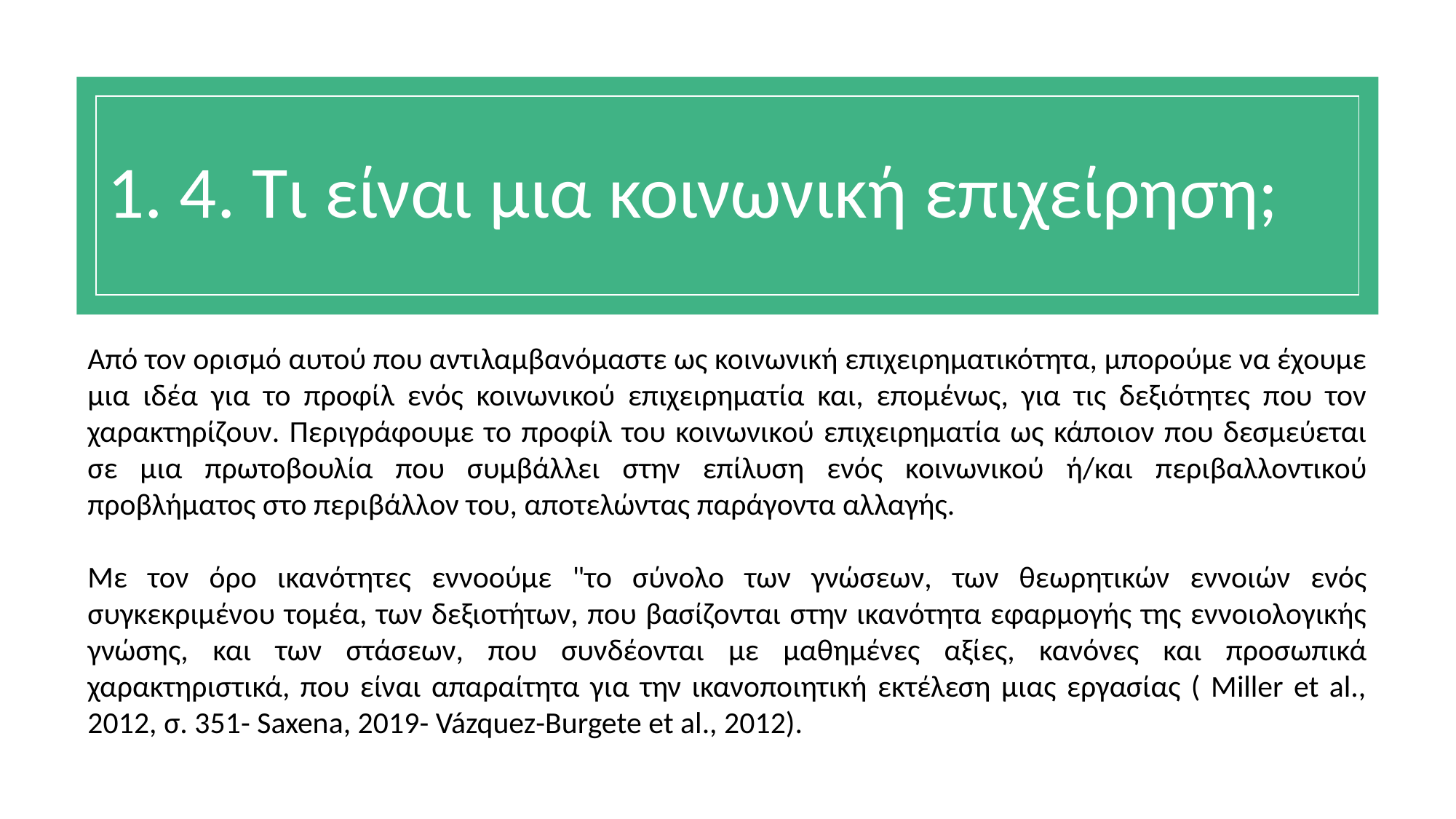

# 1. 4. Τι είναι μια κοινωνική επιχείρηση;
Από τον ορισμό αυτού που αντιλαμβανόμαστε ως κοινωνική επιχειρηματικότητα, μπορούμε να έχουμε μια ιδέα για το προφίλ ενός κοινωνικού επιχειρηματία και, επομένως, για τις δεξιότητες που τον χαρακτηρίζουν. Περιγράφουμε το προφίλ του κοινωνικού επιχειρηματία ως κάποιον που δεσμεύεται σε μια πρωτοβουλία που συμβάλλει στην επίλυση ενός κοινωνικού ή/και περιβαλλοντικού προβλήματος στο περιβάλλον του, αποτελώντας παράγοντα αλλαγής.

Με τον όρο ικανότητες εννοούμε "το σύνολο των γνώσεων, των θεωρητικών εννοιών ενός συγκεκριμένου τομέα, των δεξιοτήτων, που βασίζονται στην ικανότητα εφαρμογής της εννοιολογικής γνώσης, και των στάσεων, που συνδέονται με μαθημένες αξίες, κανόνες και προσωπικά χαρακτηριστικά, που είναι απαραίτητα για την ικανοποιητική εκτέλεση μιας εργασίας ( Miller et al., 2012, σ. 351- Saxena, 2019- Vázquez-Burgete et al., 2012).